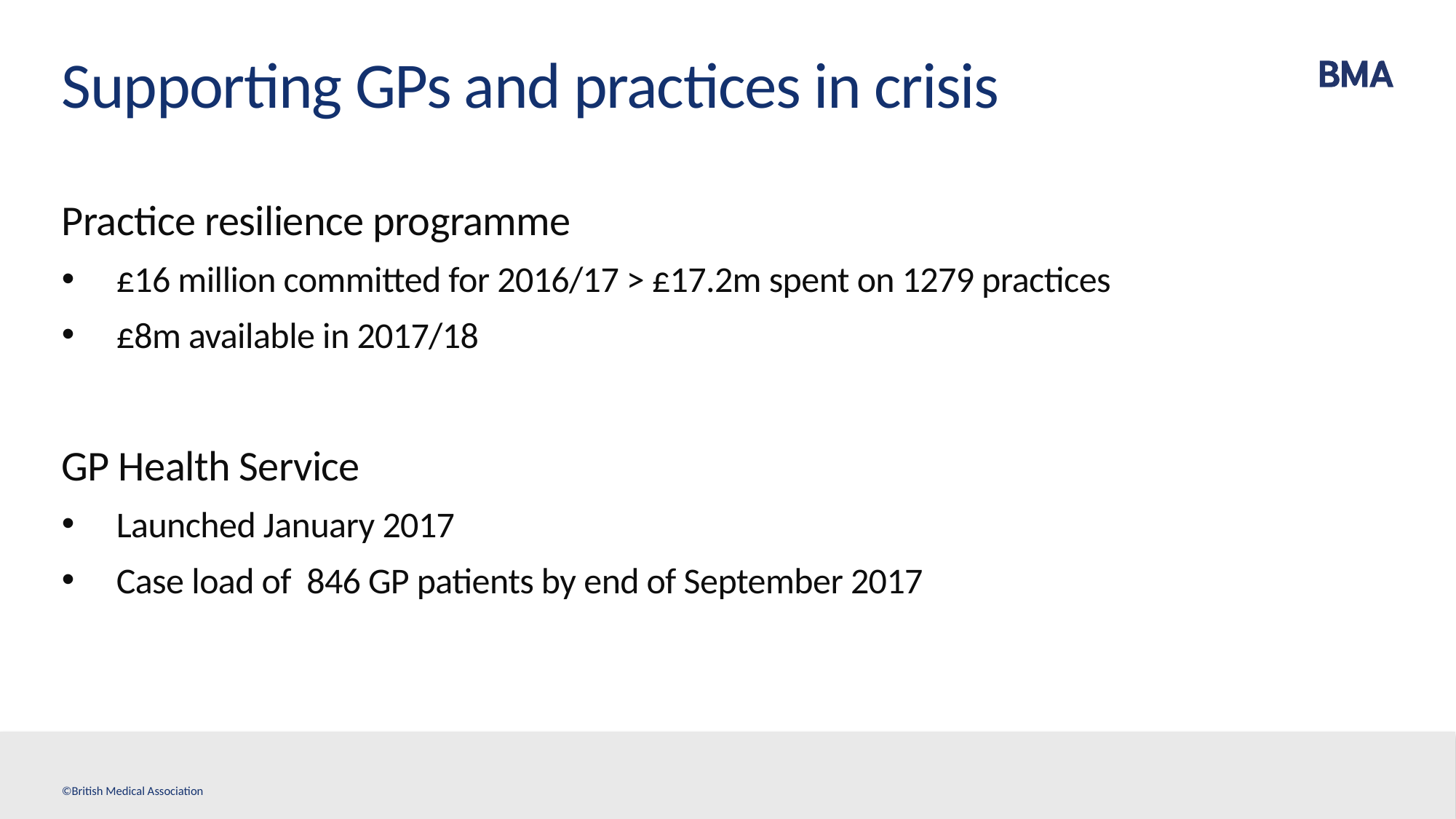

# Supporting GPs and practices in crisis
Practice resilience programme
£16 million committed for 2016/17 > £17.2m spent on 1279 practices
£8m available in 2017/18

GP Health Service
Launched January 2017
Case load of  846 GP patients by end of September 2017